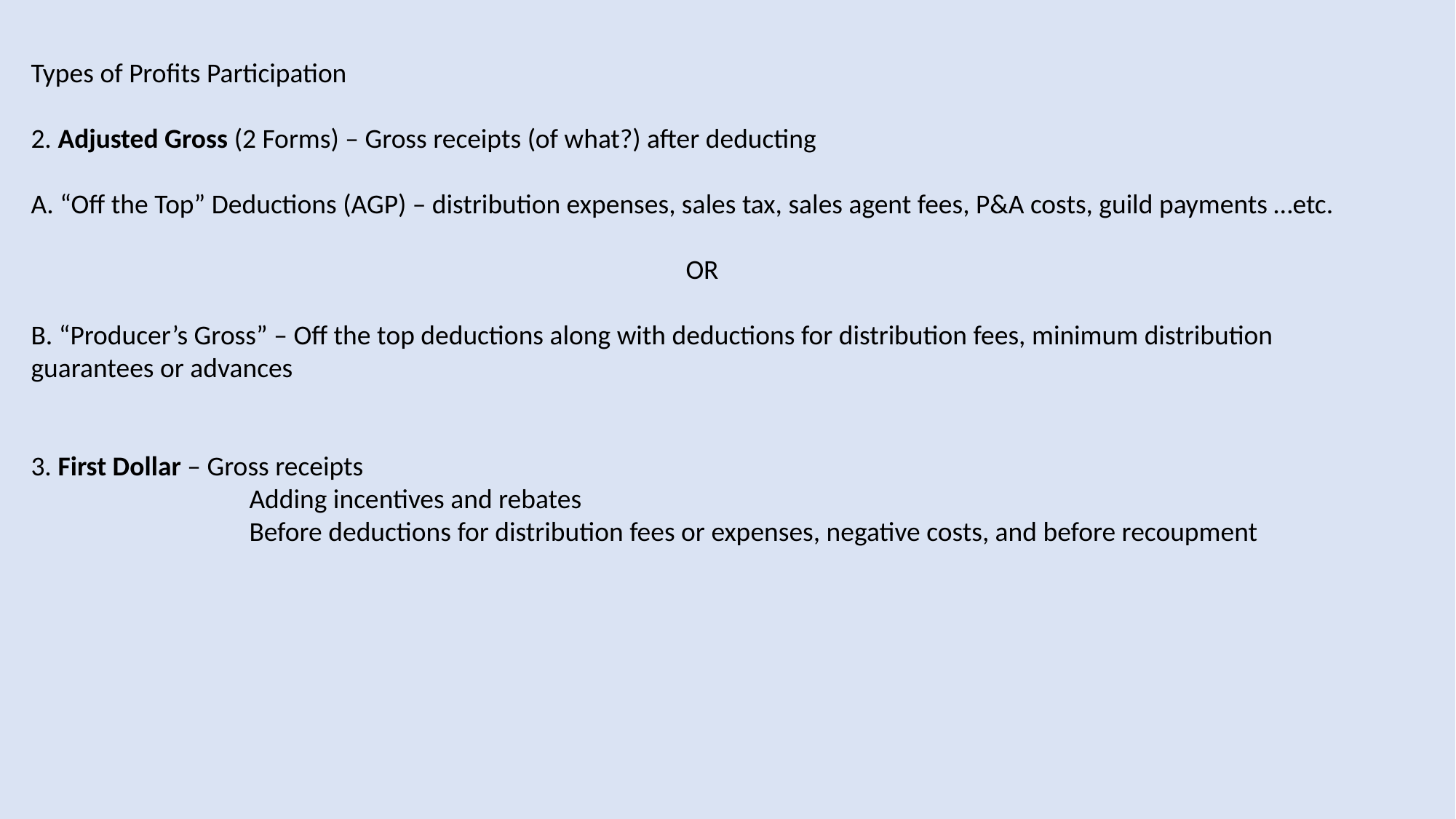

Types of Profits Participation

2. Adjusted Gross (2 Forms) – Gross receipts (of what?) after deducting

A. “Off the Top” Deductions (AGP) – distribution expenses, sales tax, sales agent fees, P&A costs, guild payments …etc.

						OR

B. “Producer’s Gross” – Off the top deductions along with deductions for distribution fees, minimum distribution guarantees or advances

3. First Dollar – Gross receipts
		Adding incentives and rebates
		Before deductions for distribution fees or expenses, negative costs, and before recoupment